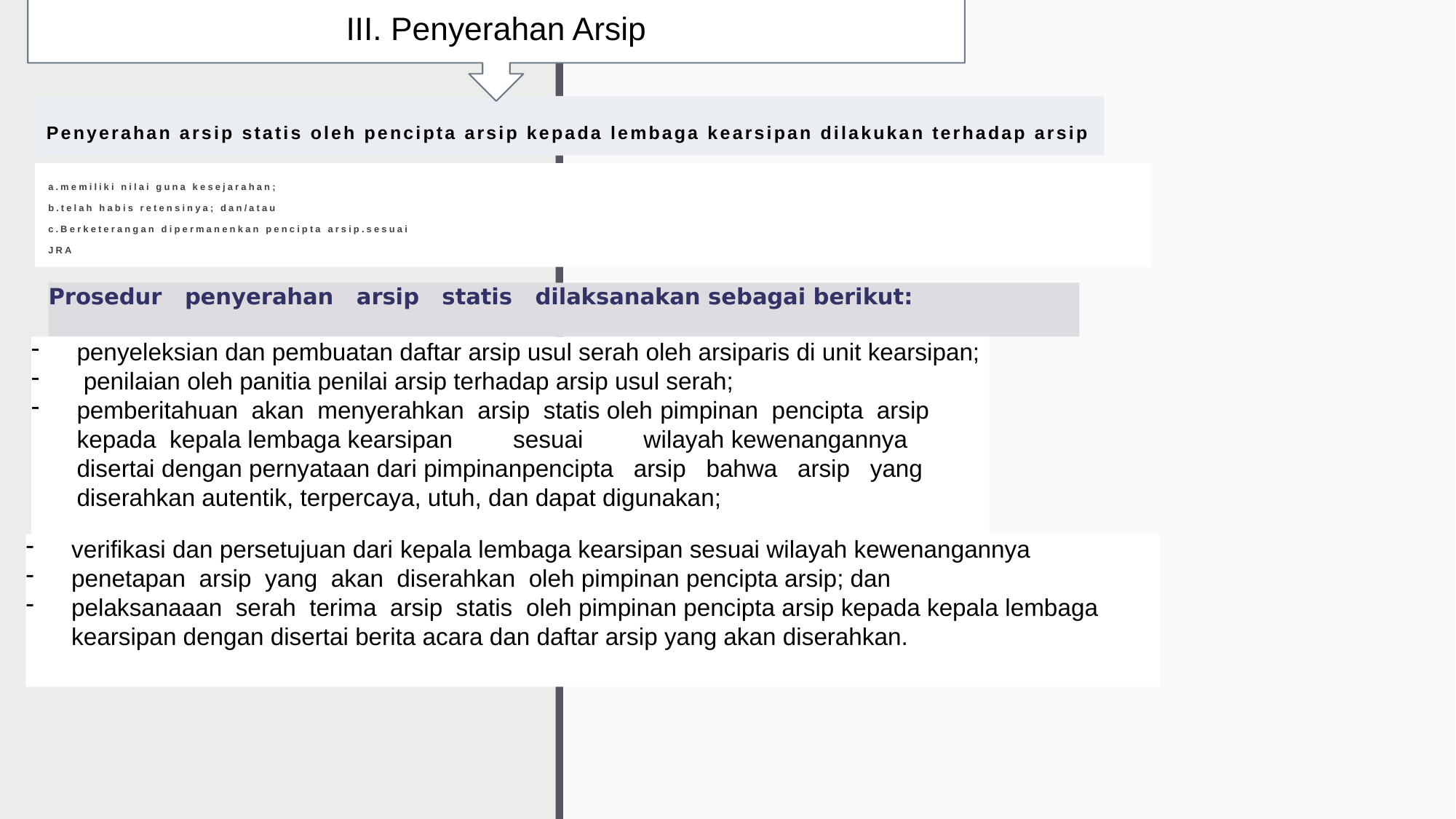

III. Penyerahan Arsip
# Penyerahan arsip statis oleh pencipta arsip kepada lembaga kearsipan dilakukan terhadap arsip
a.memiliki nilai guna kesejarahan;
b.telah habis retensinya; dan/atau
c.Berketerangan dipermanenkan pencipta arsip.sesuai
JRA

Prosedur   penyerahan   arsip   statis   dilaksanakan sebagai berikut:
penyeleksian dan pembuatan daftar arsip usul serah oleh arsiparis di unit kearsipan;
 penilaian oleh panitia penilai arsip terhadap arsip usul serah;
pemberitahuan  akan  menyerahkan  arsip  statis oleh pimpinan  pencipta  arsip  kepada  kepala lembaga kearsipan         sesuai         wilayah kewenangannya disertai dengan pernyataan dari pimpinanpencipta   arsip   bahwa   arsip   yang diserahkan autentik, terpercaya, utuh, dan dapat digunakan;

verifikasi dan persetujuan dari kepala lembaga kearsipan sesuai wilayah kewenangannya
penetapan  arsip  yang  akan  diserahkan  oleh pimpinan pencipta arsip; dan
pelaksanaaan  serah  terima  arsip  statis  oleh pimpinan pencipta arsip kepada kepala lembaga kearsipan dengan disertai berita acara dan daftar arsip yang akan diserahkan.